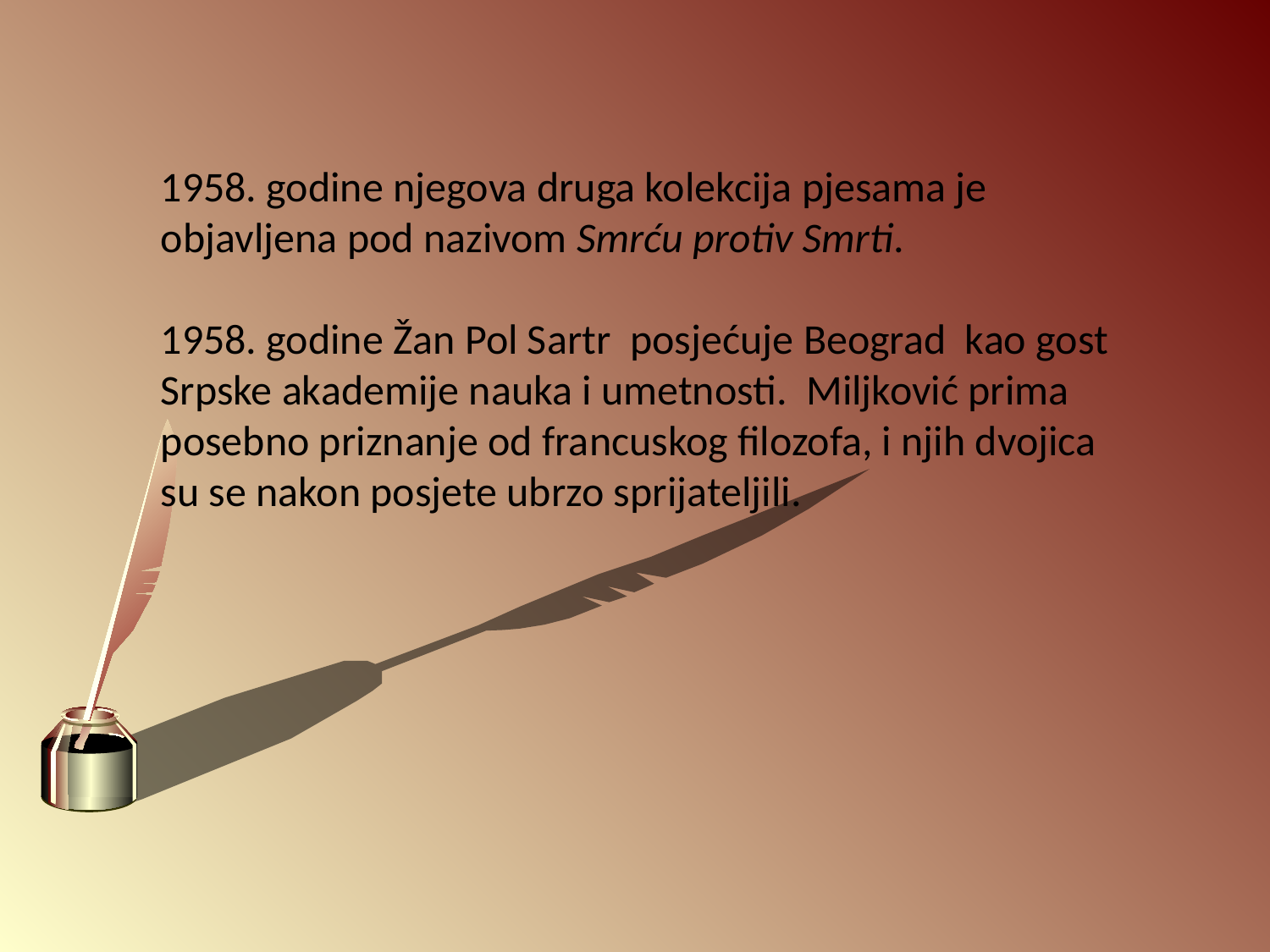

1958. godine njegova druga kolekcija pjesama je objavljena pod nazivom Smrću protiv Smrti.

1958. godine Žan Pol Sartr  posjećuje Beograd  kao gost Srpske akademije nauka i umetnosti.  Miljković prima posebno priznanje od francuskog filozofa, i njih dvojica su se nakon posjete ubrzo sprijateljili.